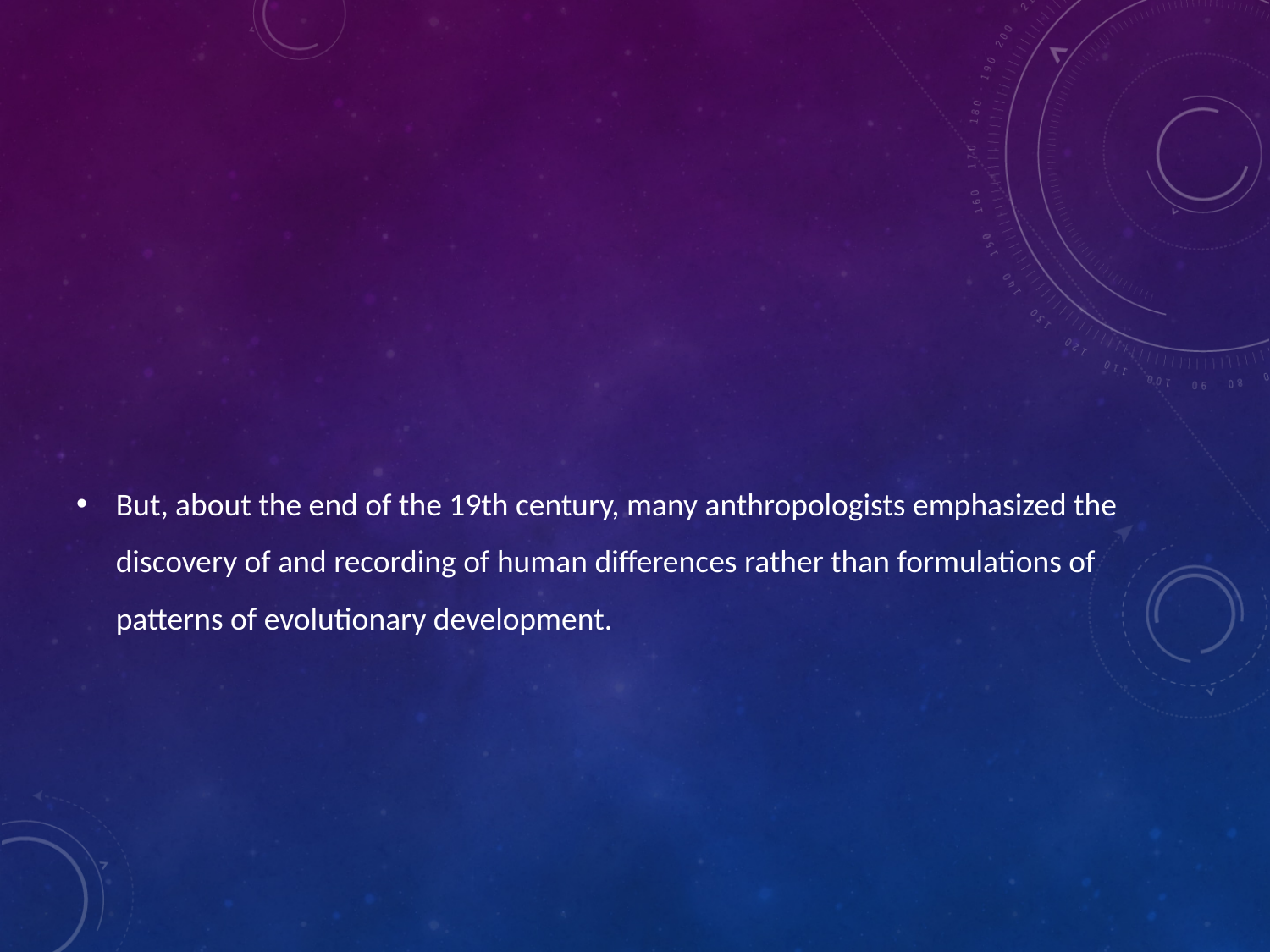

#
But, about the end of the 19th century, many anthropologists emphasized the discovery of and recording of human differences rather than formulations of patterns of evolutionary development.